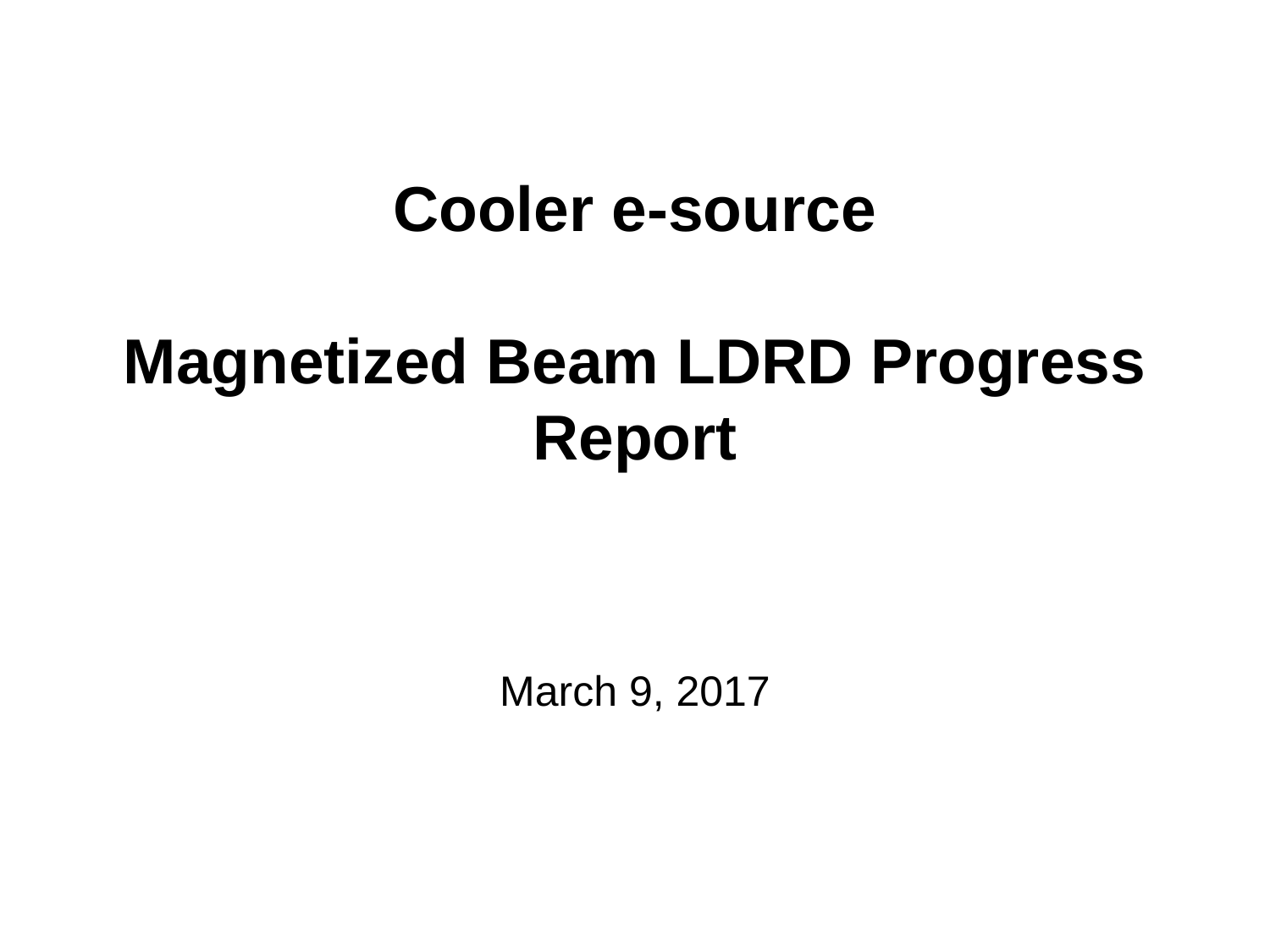

# Cooler e-source Magnetized Beam LDRD Progress Report

March 9, 2017